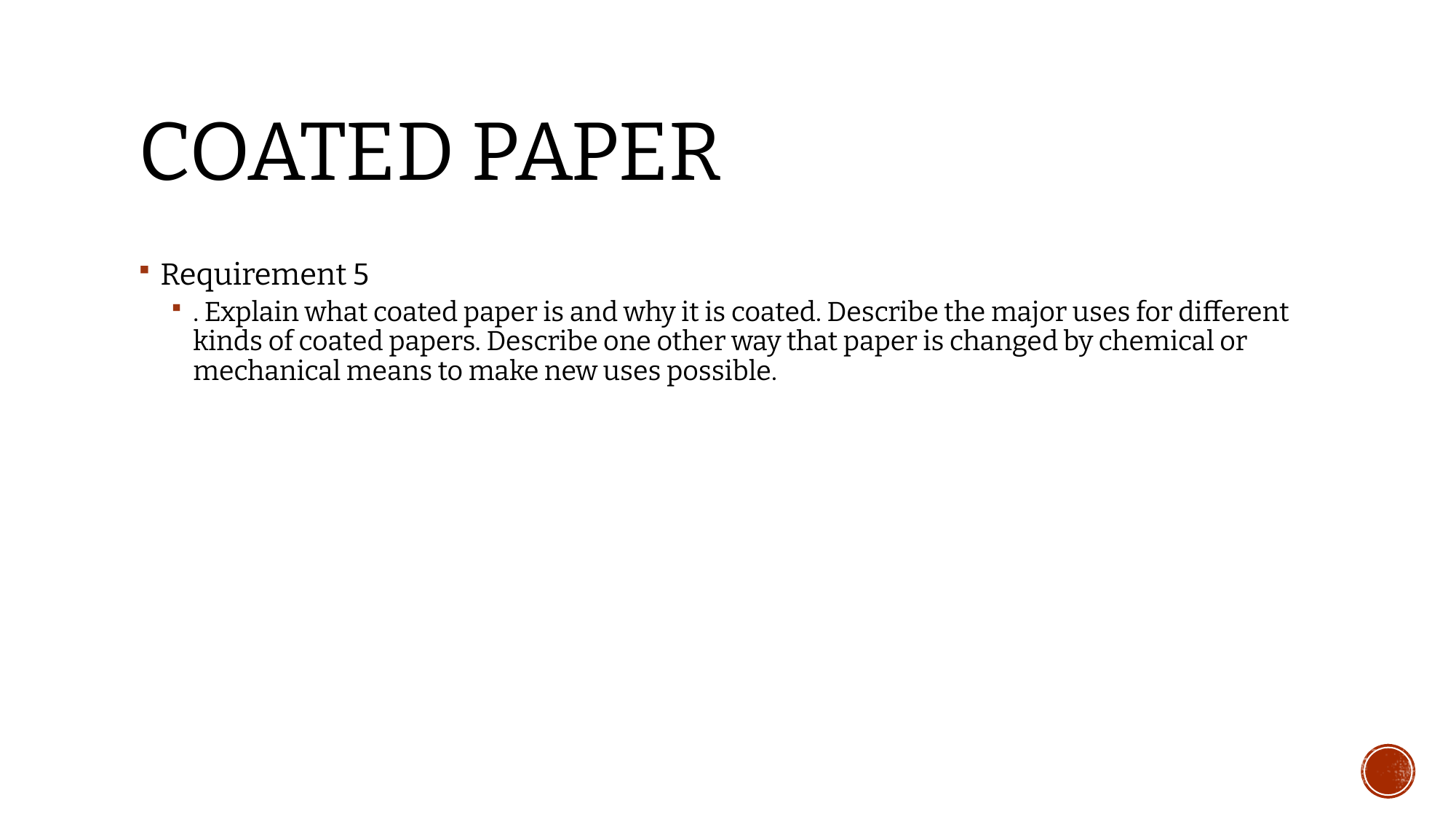

# Coated paper
Requirement 5
. Explain what coated paper is and why it is coated. Describe the major uses for different kinds of coated papers. Describe one other way that paper is changed by chemical or mechanical means to make new uses possible.